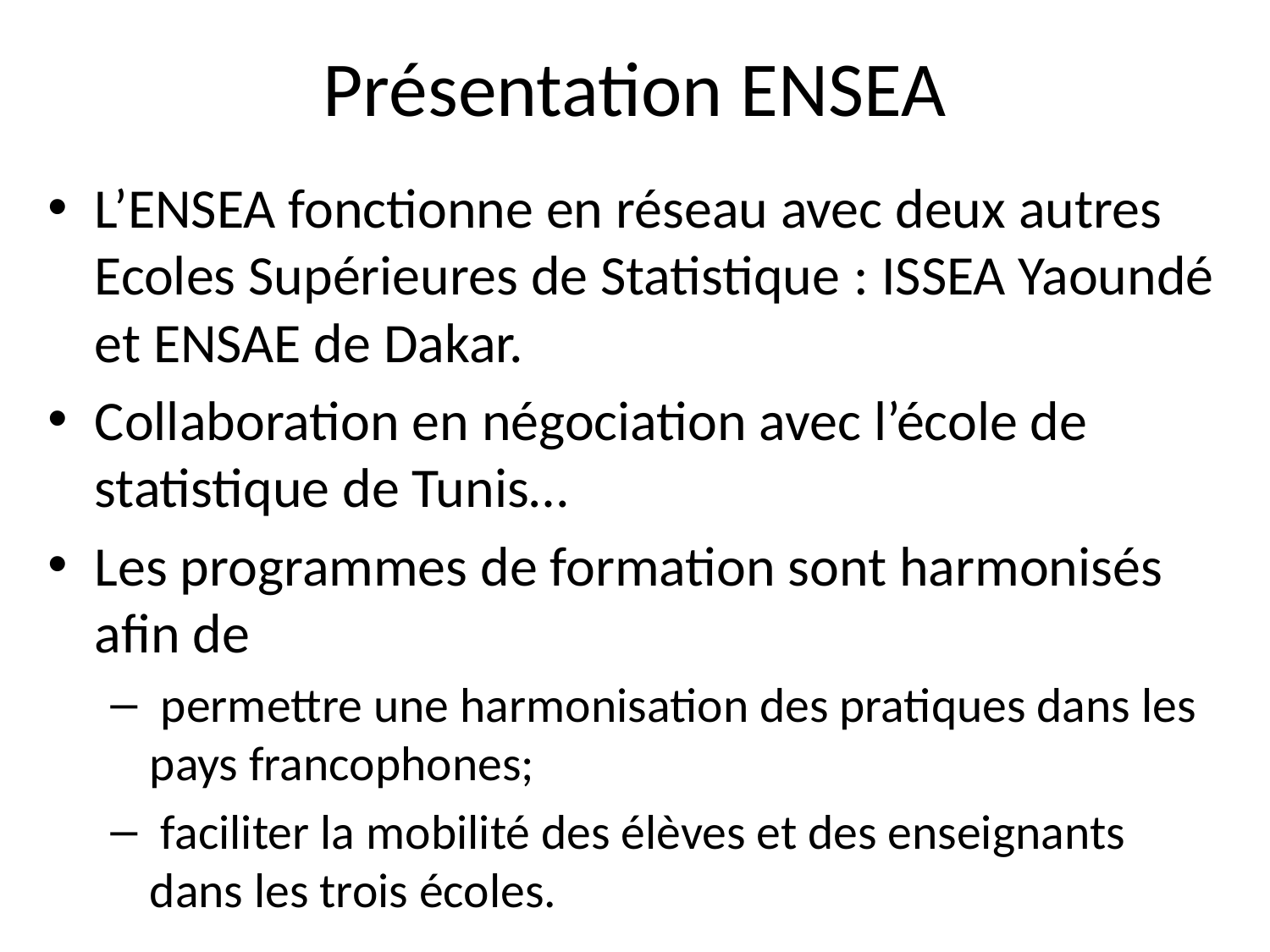

# Présentation ENSEA
L’ENSEA fonctionne en réseau avec deux autres Ecoles Supérieures de Statistique : ISSEA Yaoundé et ENSAE de Dakar.
Collaboration en négociation avec l’école de statistique de Tunis…
Les programmes de formation sont harmonisés afin de
 permettre une harmonisation des pratiques dans les pays francophones;
 faciliter la mobilité des élèves et des enseignants dans les trois écoles.